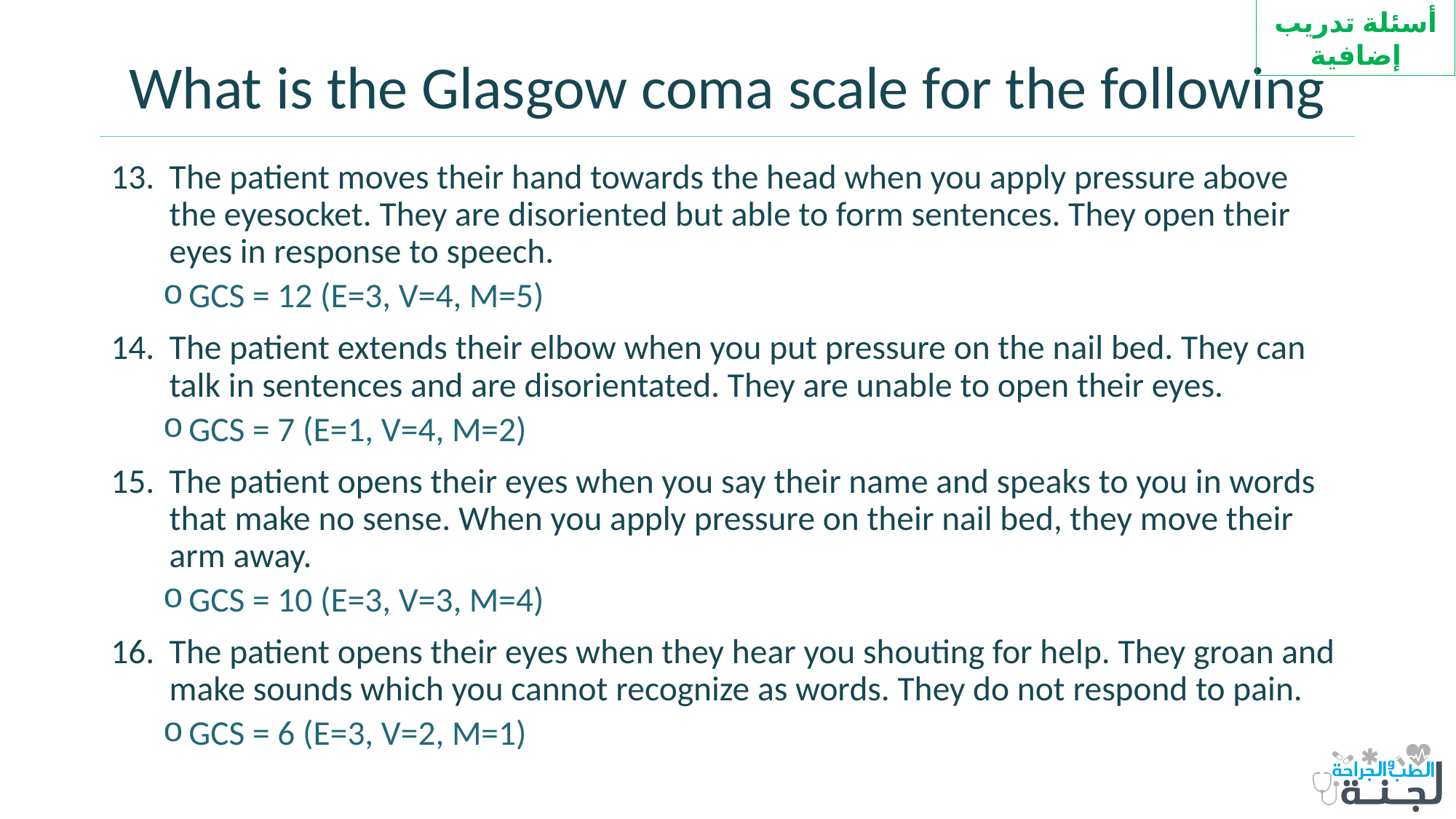

أسئلة تدريب إضافية
# What is the Glasgow coma scale for the following
The patient moves their hand towards the head when you apply pressure above the eyesocket. They are disoriented but able to form sentences. They open their eyes in response to speech.
GCS = 12 (E=3, V=4, M=5)
The patient extends their elbow when you put pressure on the nail bed. They can talk in sentences and are disorientated. They are unable to open their eyes.
GCS = 7 (E=1, V=4, M=2)
The patient opens their eyes when you say their name and speaks to you in words that make no sense. When you apply pressure on their nail bed, they move their arm away.
GCS = 10 (E=3, V=3, M=4)
The patient opens their eyes when they hear you shouting for help. They groan and make sounds which you cannot recognize as words. They do not respond to pain.
GCS = 6 (E=3, V=2, M=1)